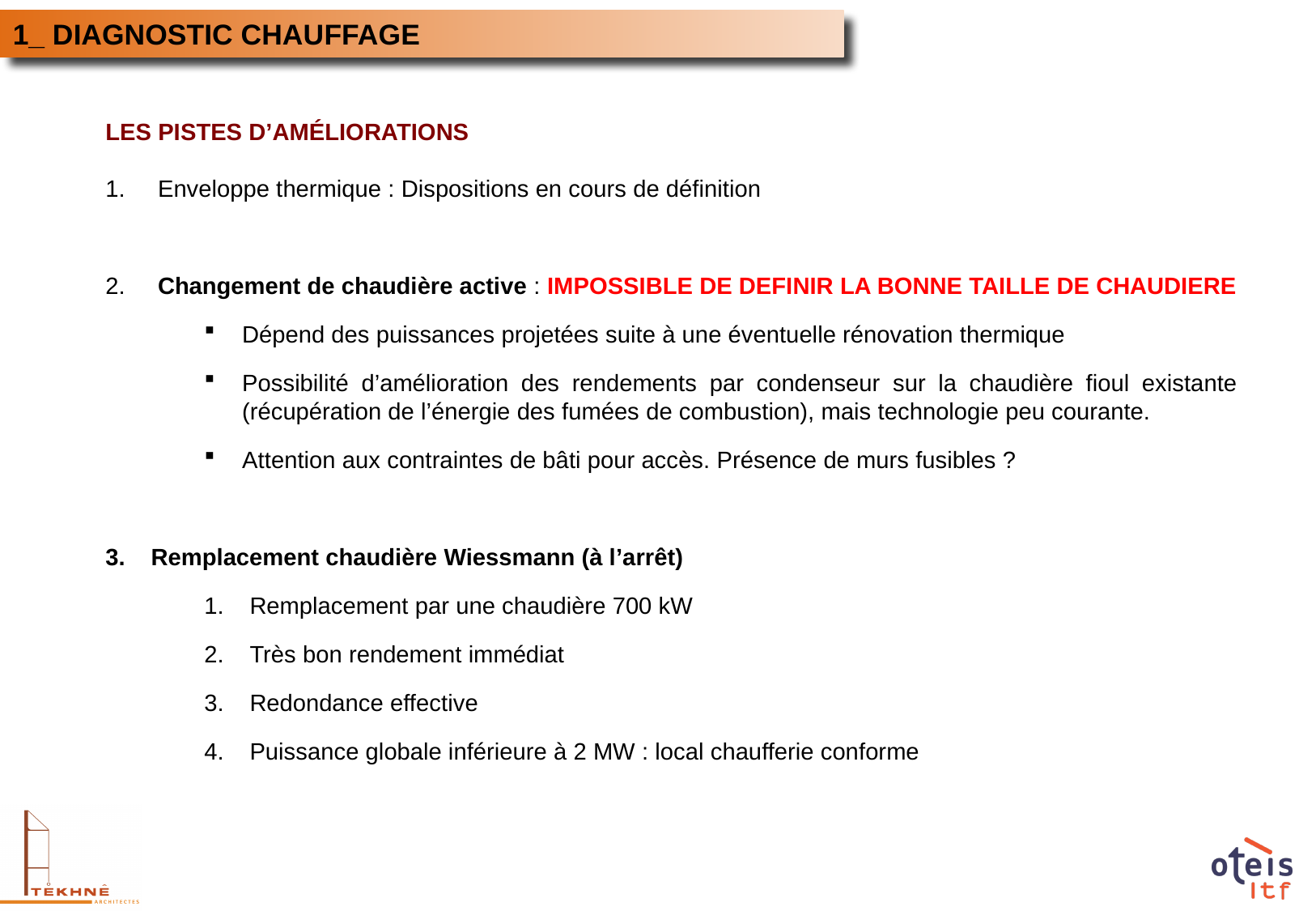

1_ DIAGNOSTIC CHAUFFAGE
LES PISTES D’AMÉLIORATIONS

 Enveloppe thermique : Dispositions en cours de définition

 Changement de chaudière active : IMPOSSIBLE DE DEFINIR LA BONNE TAILLE DE CHAUDIERE
Dépend des puissances projetées suite à une éventuelle rénovation thermique
Possibilité d’amélioration des rendements par condenseur sur la chaudière fioul existante (récupération de l’énergie des fumées de combustion), mais technologie peu courante.
Attention aux contraintes de bâti pour accès. Présence de murs fusibles ?

Remplacement chaudière Wiessmann (à l’arrêt)
Remplacement par une chaudière 700 kW
Très bon rendement immédiat
Redondance effective
Puissance globale inférieure à 2 MW : local chaufferie conforme